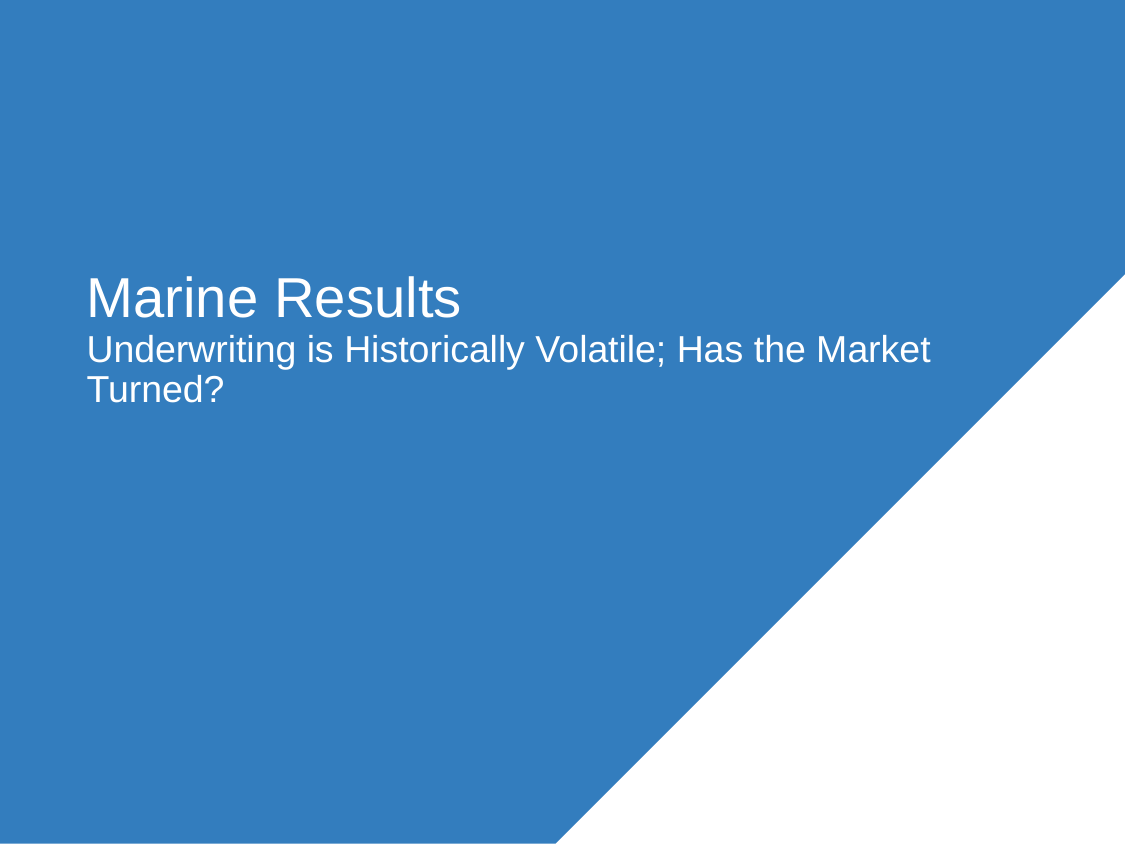

# Marine Results Underwriting is Historically Volatile; Has the Market Turned?